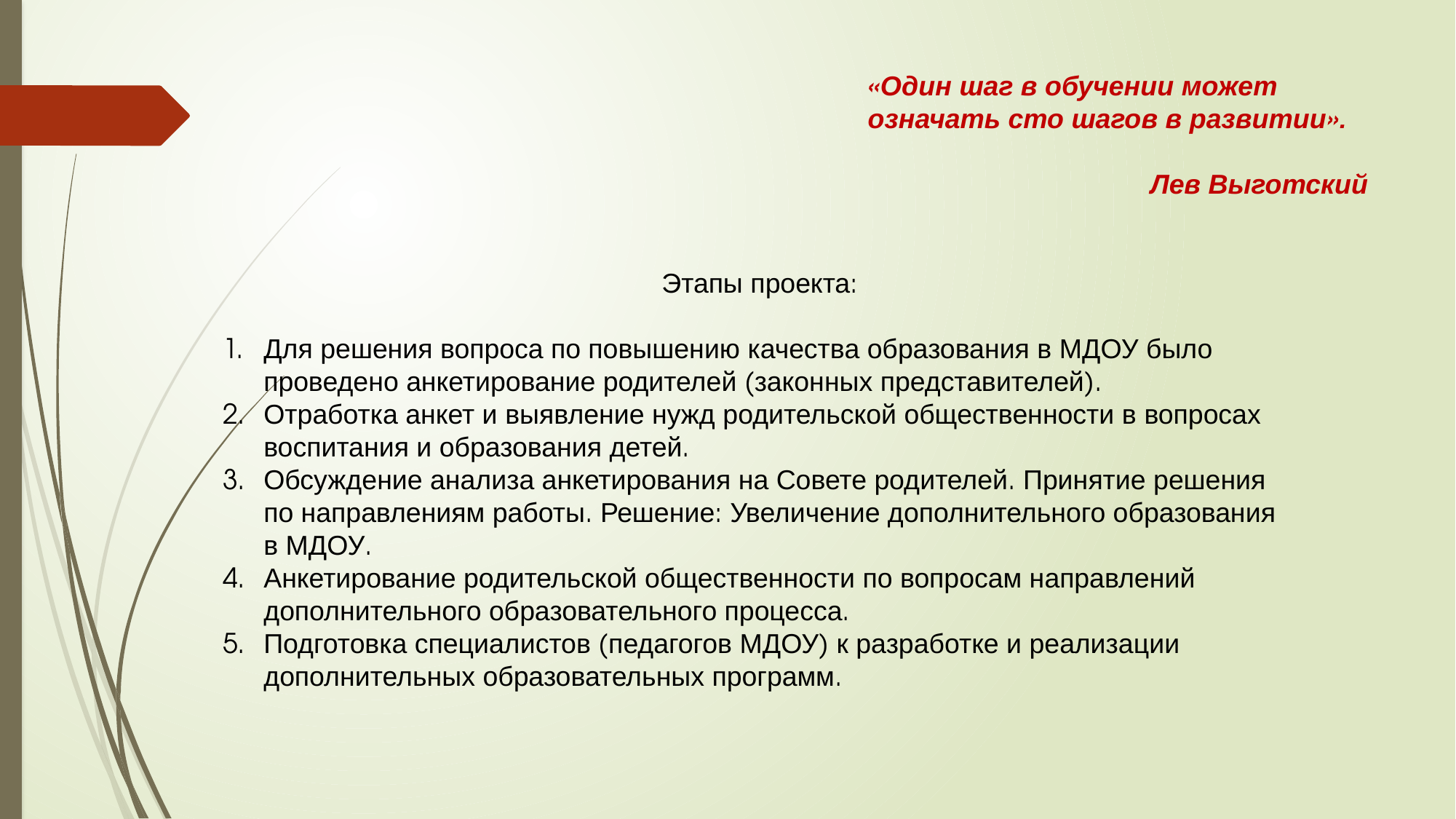

«Один шаг в обучении может означать сто шагов в развитии».

Лев Выготский
Этапы проекта:

Для решения вопроса по повышению качества образования в МДОУ было проведено анкетирование родителей (законных представителей).
Отработка анкет и выявление нужд родительской общественности в вопросах воспитания и образования детей.
Обсуждение анализа анкетирования на Совете родителей. Принятие решения по направлениям работы. Решение: Увеличение дополнительного образования в МДОУ.
Анкетирование родительской общественности по вопросам направлений дополнительного образовательного процесса.
Подготовка специалистов (педагогов МДОУ) к разработке и реализации дополнительных образовательных программ.